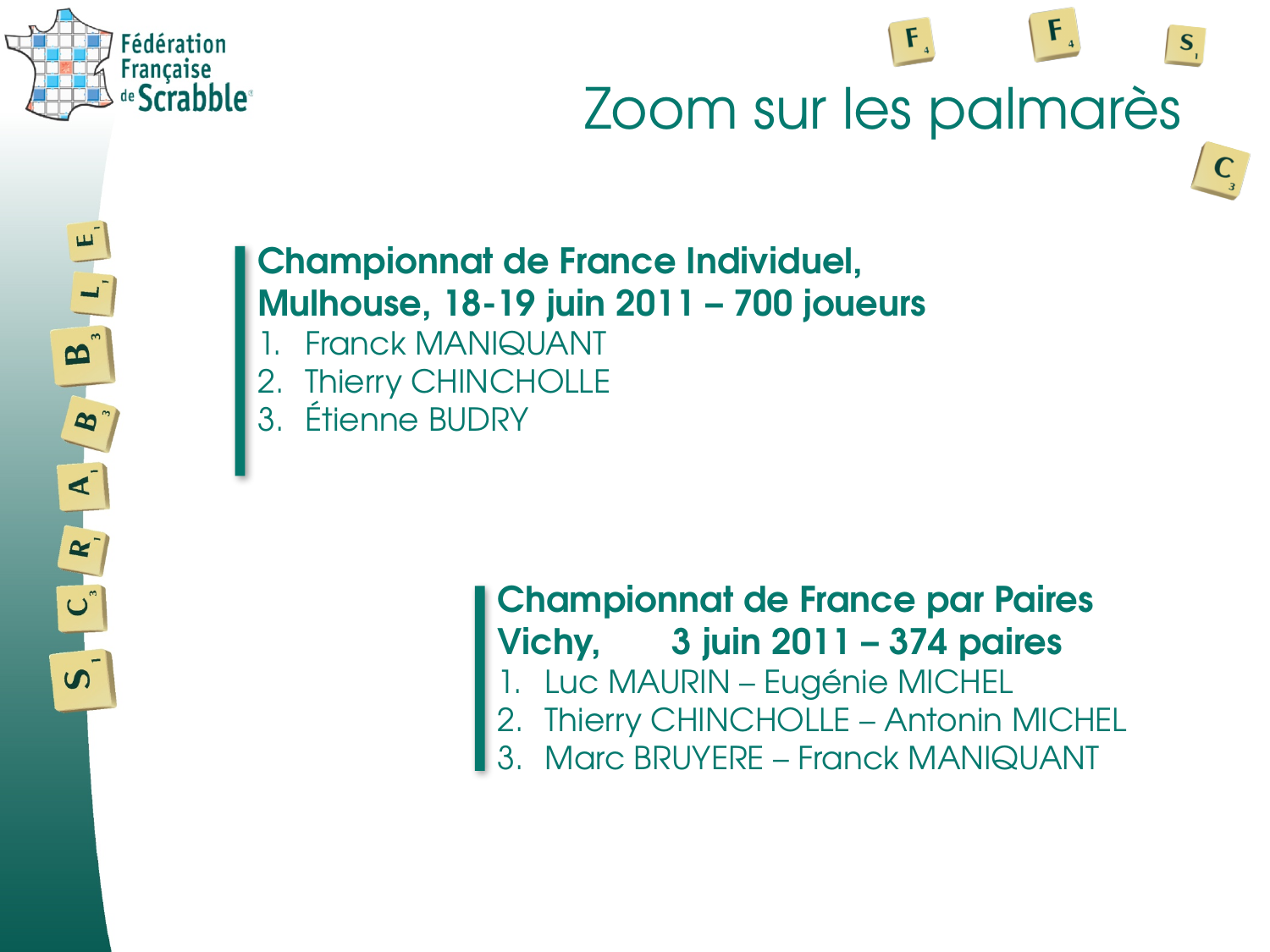

# Zoom sur les palmarès
Championnat de France Individuel, Mulhouse, 18-19 juin 2011 – 700 joueurs
Franck MANIQUANT
Thierry CHINCHOLLE
Étienne BUDRY

Championnat de France par Paires
Vichy, 	3 juin 2011 – 374 paires
Luc MAURIN – Eugénie MICHEL
Thierry CHINCHOLLE – Antonin MICHEL
Marc BRUYERE – Franck MANIQUANT